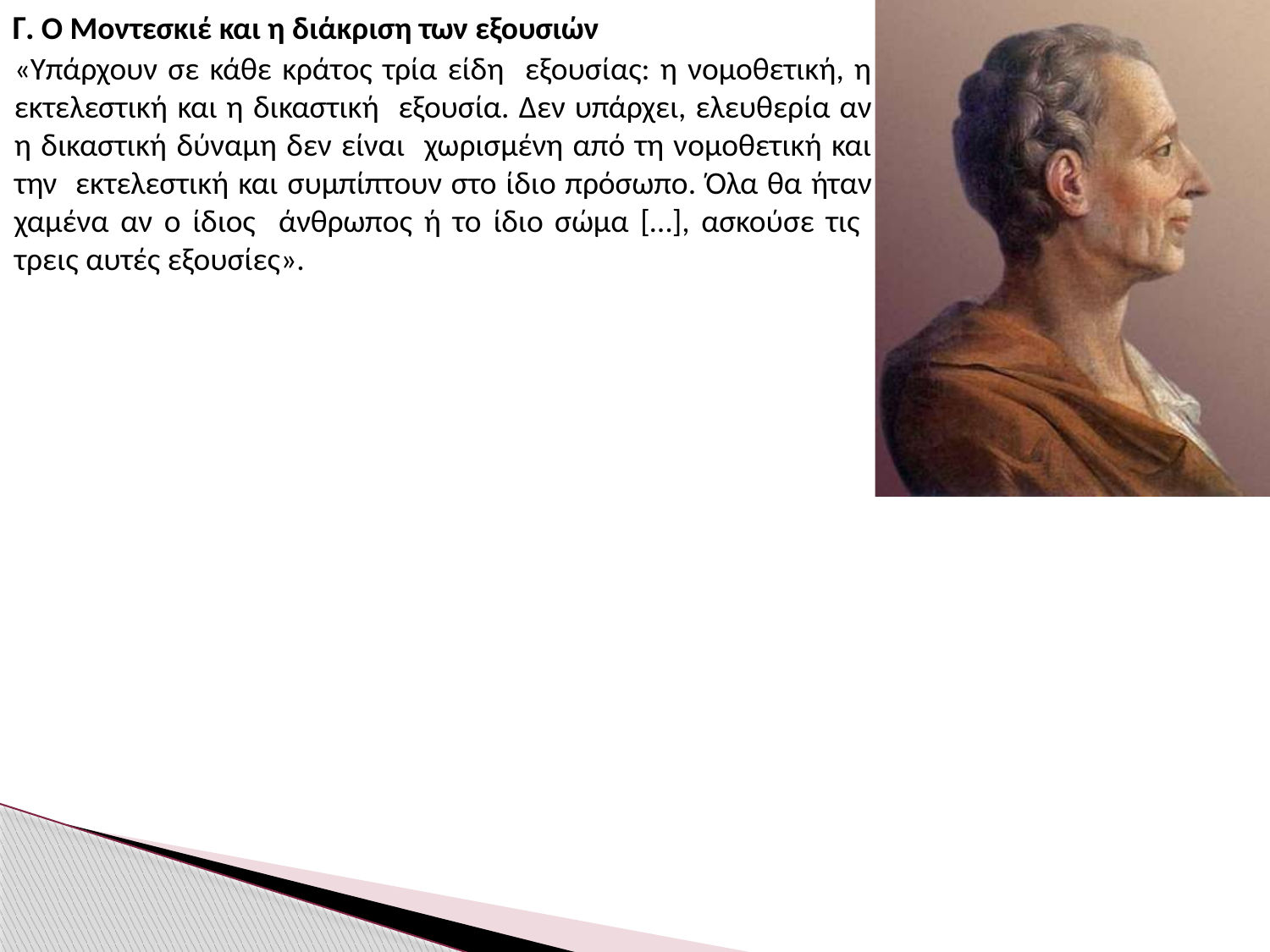

Γ. Ο Μοντεσκιέ και η διάκριση των εξουσιών
«Yπάρχουν σε κάθε κράτος τρία είδη  εξουσίας: η νομοθετική, η εκτελεστική και η δικαστική  εξουσία. Δεν υπάρχει, ελευθερία αν η δικαστική δύναμη δεν είναι  χωρισμένη από τη νομοθετική και την  εκτελεστική και συμπίπτουν στο ίδιο πρόσωπο. Όλα θα ήταν χαμένα αν ο ίδιος  άνθρωπος ή το ίδιο σώμα […], ασκούσε τις  τρεις αυτές εξουσίες».